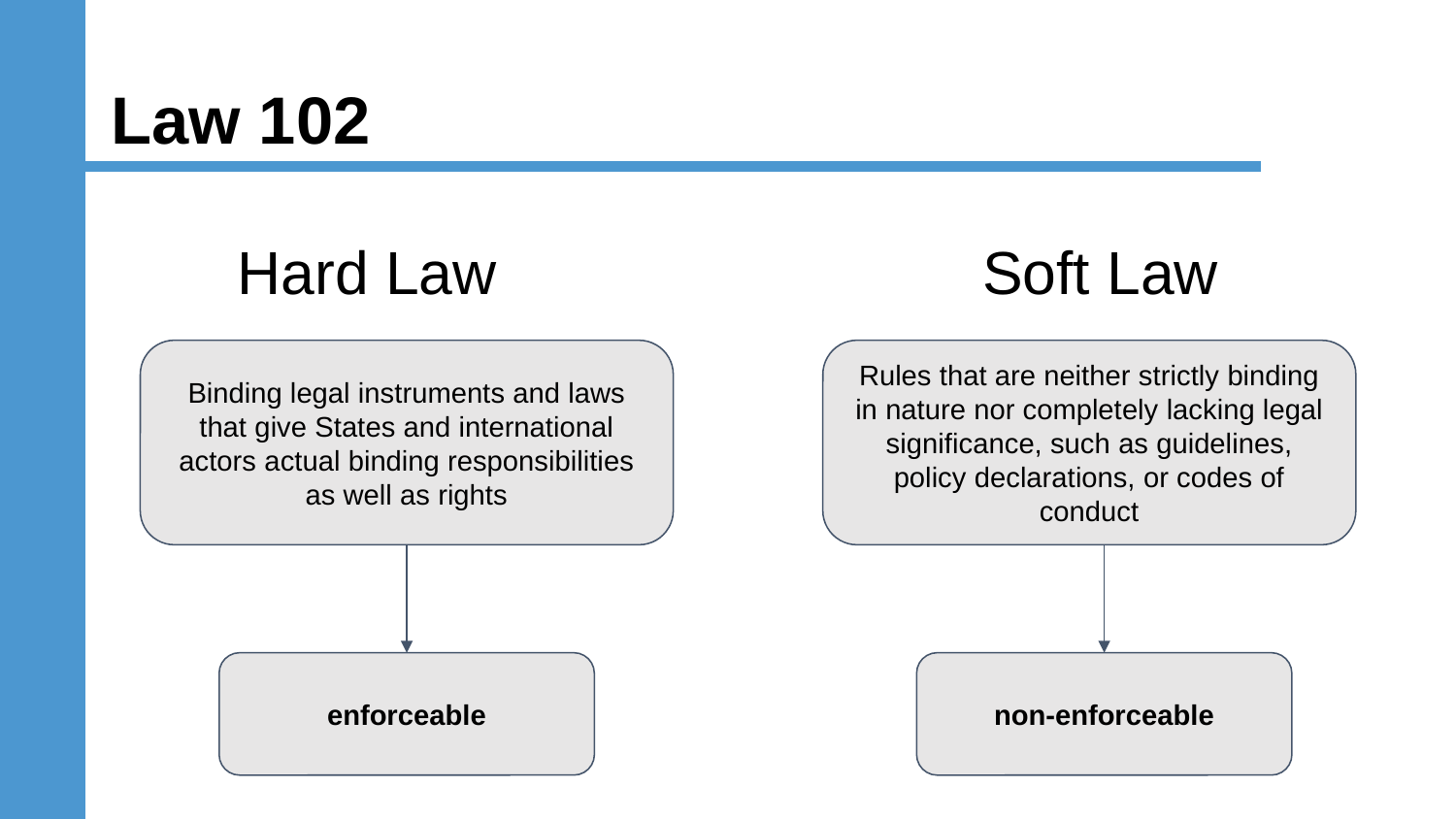

# Law 102

Hard Law                             Soft Law

Binding legal instruments and laws that give States and international actors actual binding responsibilities as well as rights
Rules that are neither strictly binding in nature nor completely lacking legal significance, such as guidelines, policy declarations, or codes of conduct
enforceable
non-enforceable